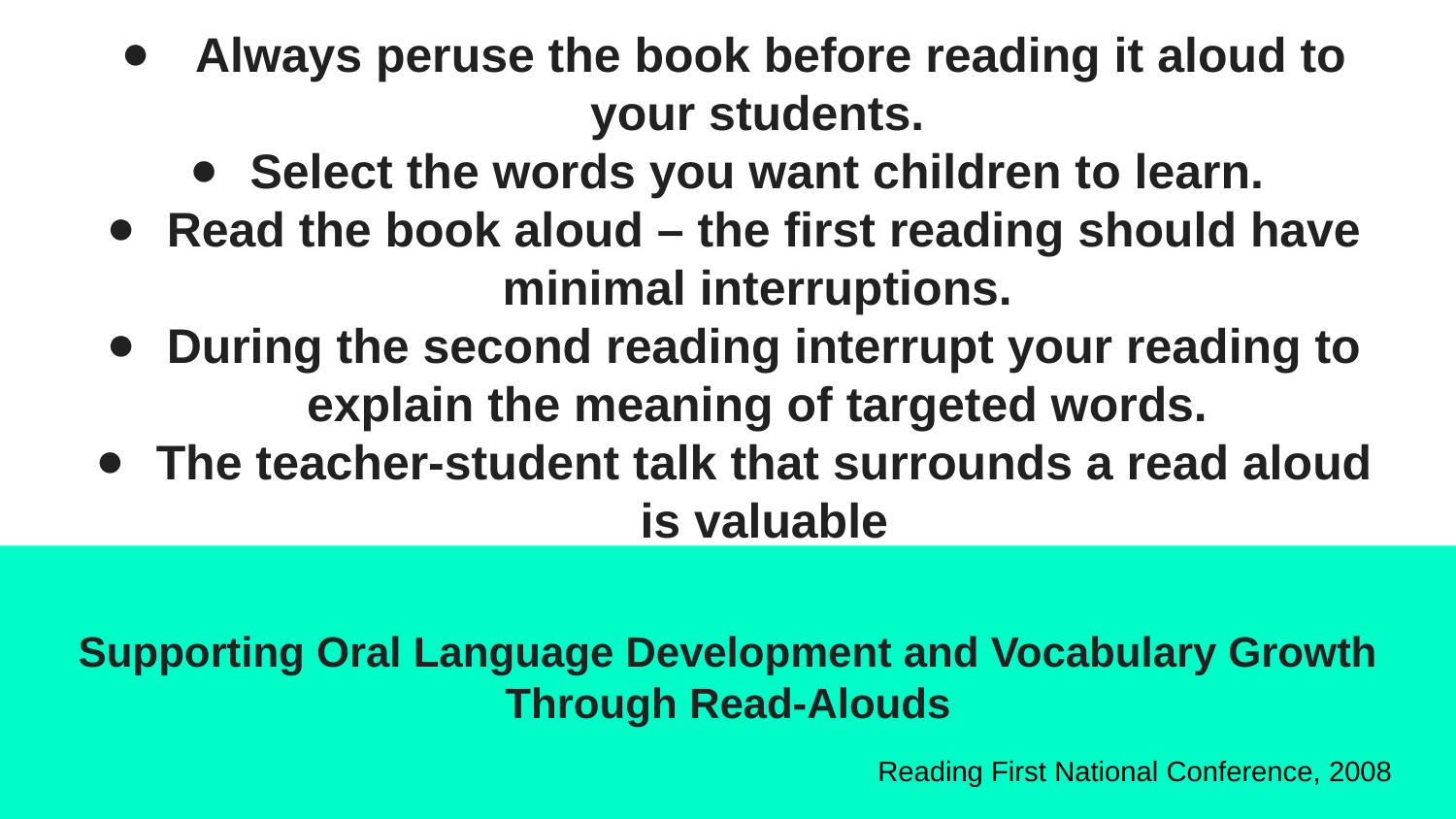

# Always peruse the book before reading it aloud to your students.
Select the words you want children to learn.
Read the book aloud – the first reading should have minimal interruptions.
During the second reading interrupt your reading to explain the meaning of targeted words.
The teacher-student talk that surrounds a read aloud is valuable
Supporting Oral Language Development and Vocabulary Growth Through Read-Alouds
Reading First National Conference, 2008